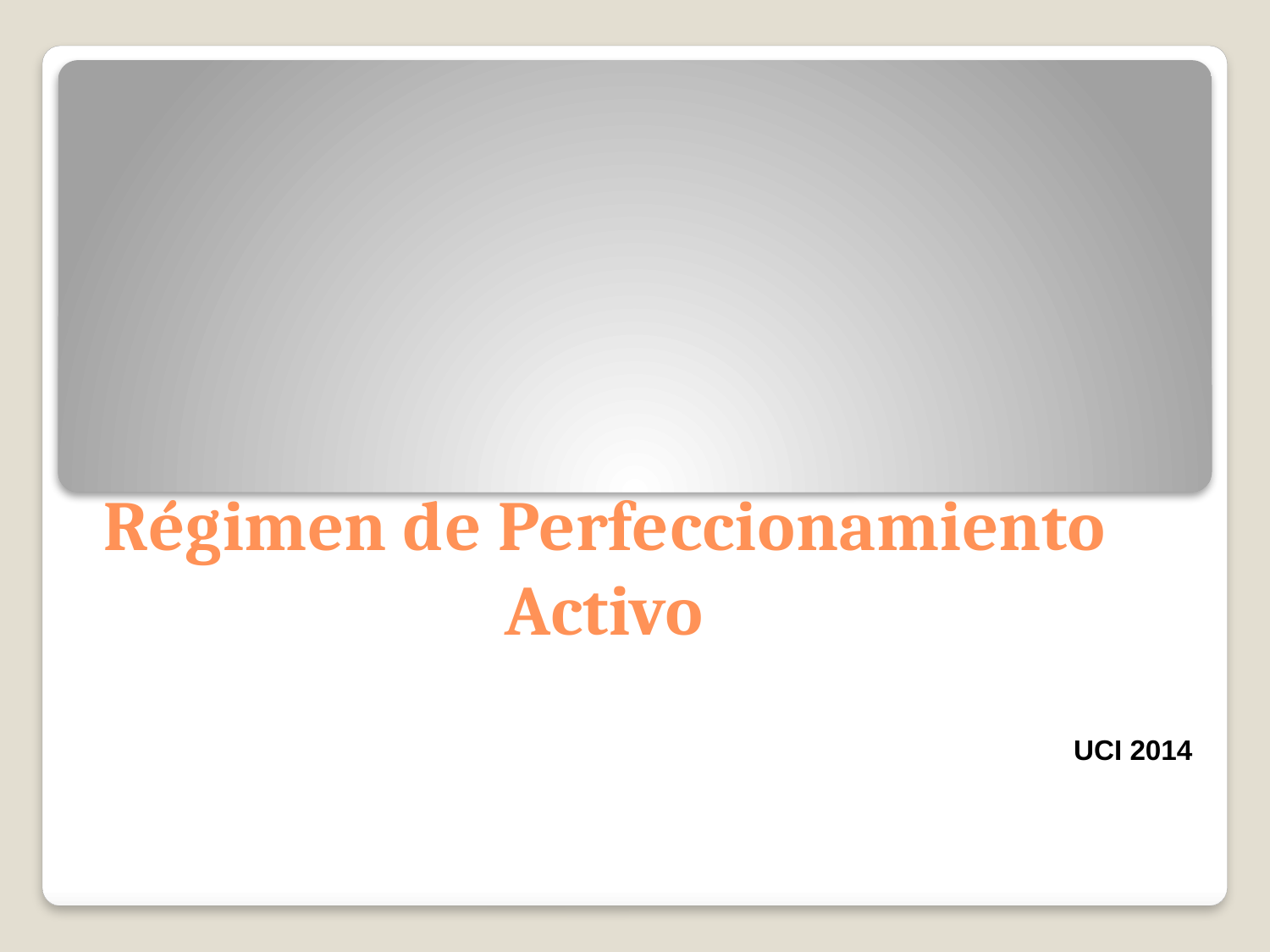

# Régimen de Perfeccionamiento Activo
UCI 2014